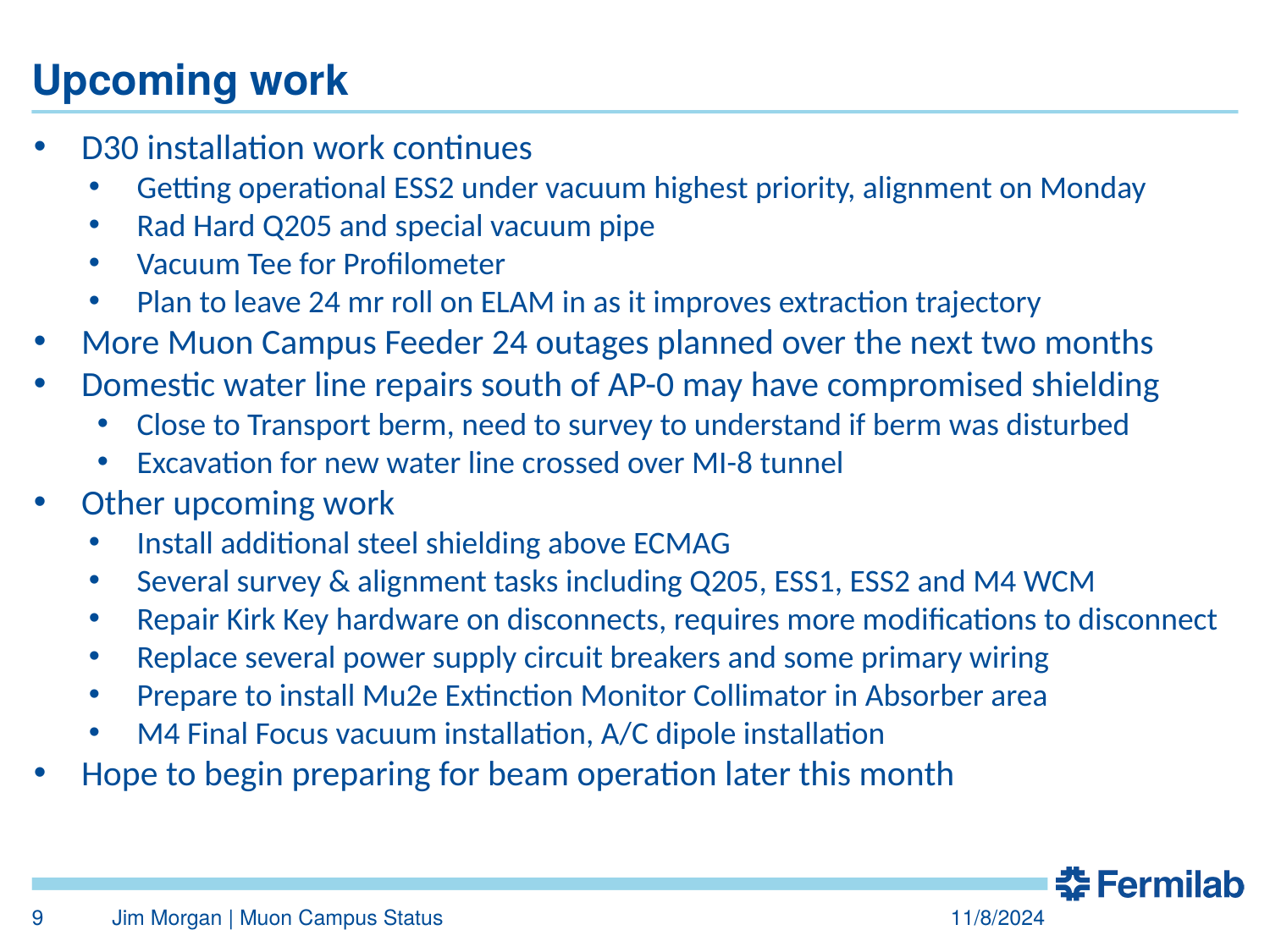

# Upcoming work
D30 installation work continues
Getting operational ESS2 under vacuum highest priority, alignment on Monday
Rad Hard Q205 and special vacuum pipe
Vacuum Tee for Profilometer
Plan to leave 24 mr roll on ELAM in as it improves extraction trajectory
More Muon Campus Feeder 24 outages planned over the next two months
Domestic water line repairs south of AP-0 may have compromised shielding
Close to Transport berm, need to survey to understand if berm was disturbed
Excavation for new water line crossed over MI-8 tunnel
Other upcoming work
Install additional steel shielding above ECMAG
Several survey & alignment tasks including Q205, ESS1, ESS2 and M4 WCM
Repair Kirk Key hardware on disconnects, requires more modifications to disconnect
Replace several power supply circuit breakers and some primary wiring
Prepare to install Mu2e Extinction Monitor Collimator in Absorber area
M4 Final Focus vacuum installation, A/C dipole installation
Hope to begin preparing for beam operation later this month
9
Jim Morgan | Muon Campus Status
11/8/2024